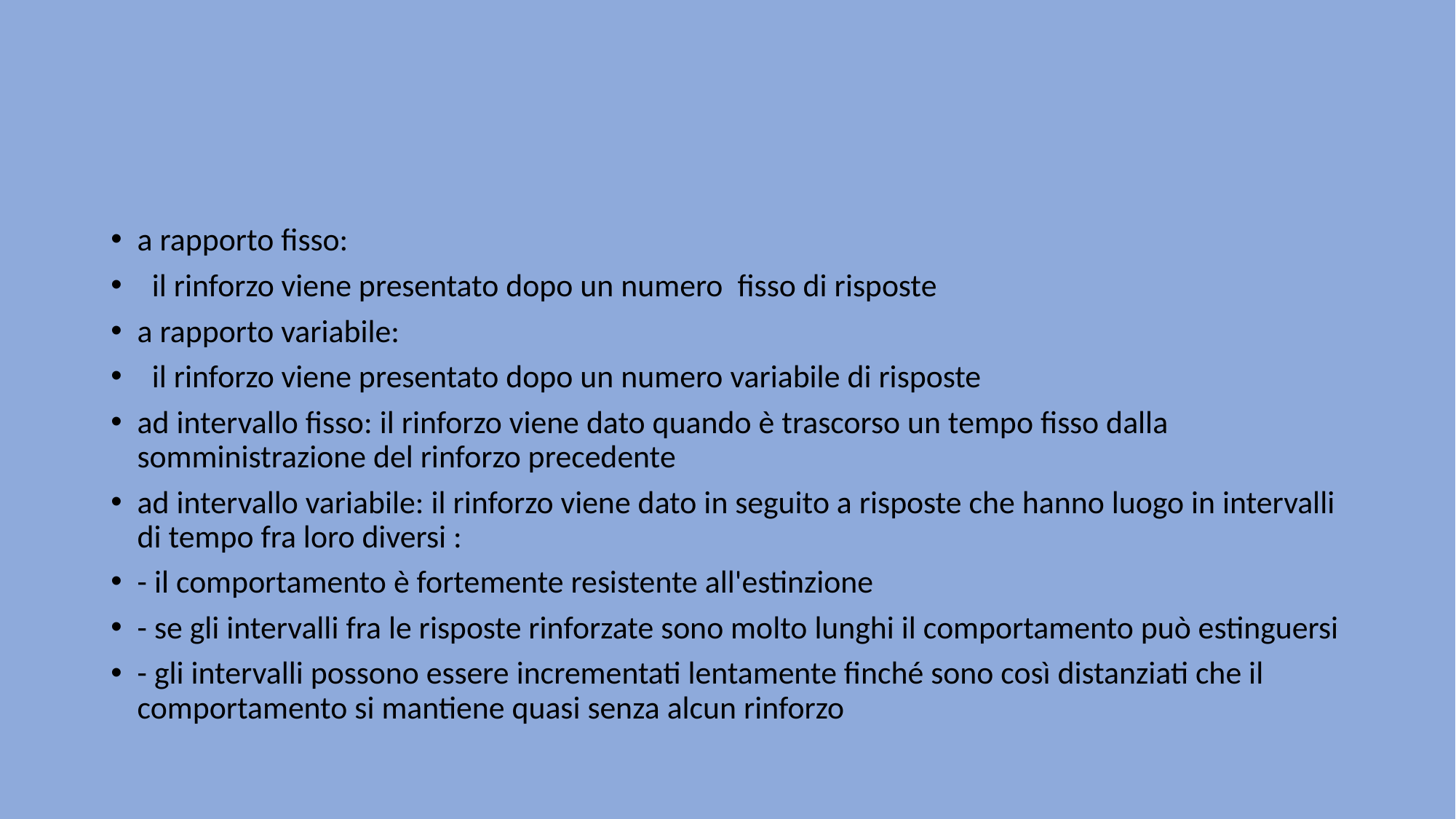

#
a rapporto fisso:
  il rinforzo viene presentato dopo un numero  fisso di risposte
a rapporto variabile:
  il rinforzo viene presentato dopo un numero variabile di risposte
ad intervallo fisso: il rinforzo viene dato quando è trascorso un tempo fisso dalla somministrazione del rinforzo precedente
ad intervallo variabile: il rinforzo viene dato in seguito a risposte che hanno luogo in intervalli di tempo fra loro diversi :
- il comportamento è fortemente resistente all'estinzione
- se gli intervalli fra le risposte rinforzate sono molto lunghi il comportamento può estinguersi
- gli intervalli possono essere incrementati lentamente finché sono così distanziati che il comportamento si mantiene quasi senza alcun rinforzo